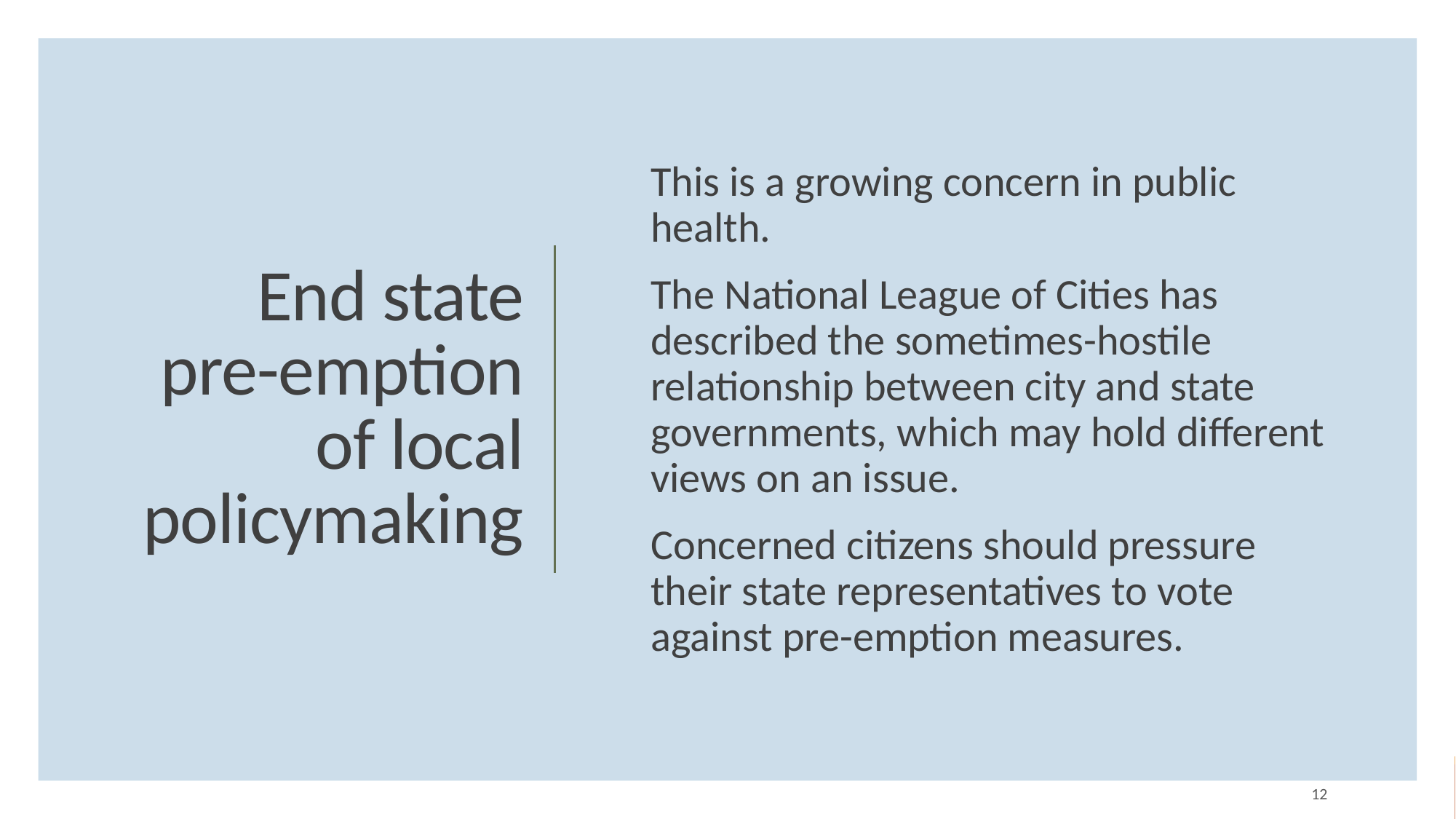

This is a growing concern in public health.
The National League of Cities has described the sometimes-hostile relationship between city and state governments, which may hold different views on an issue.
Concerned citizens should pressure their state representatives to vote against pre-emption measures.
# End state pre-emption of local policymaking
12